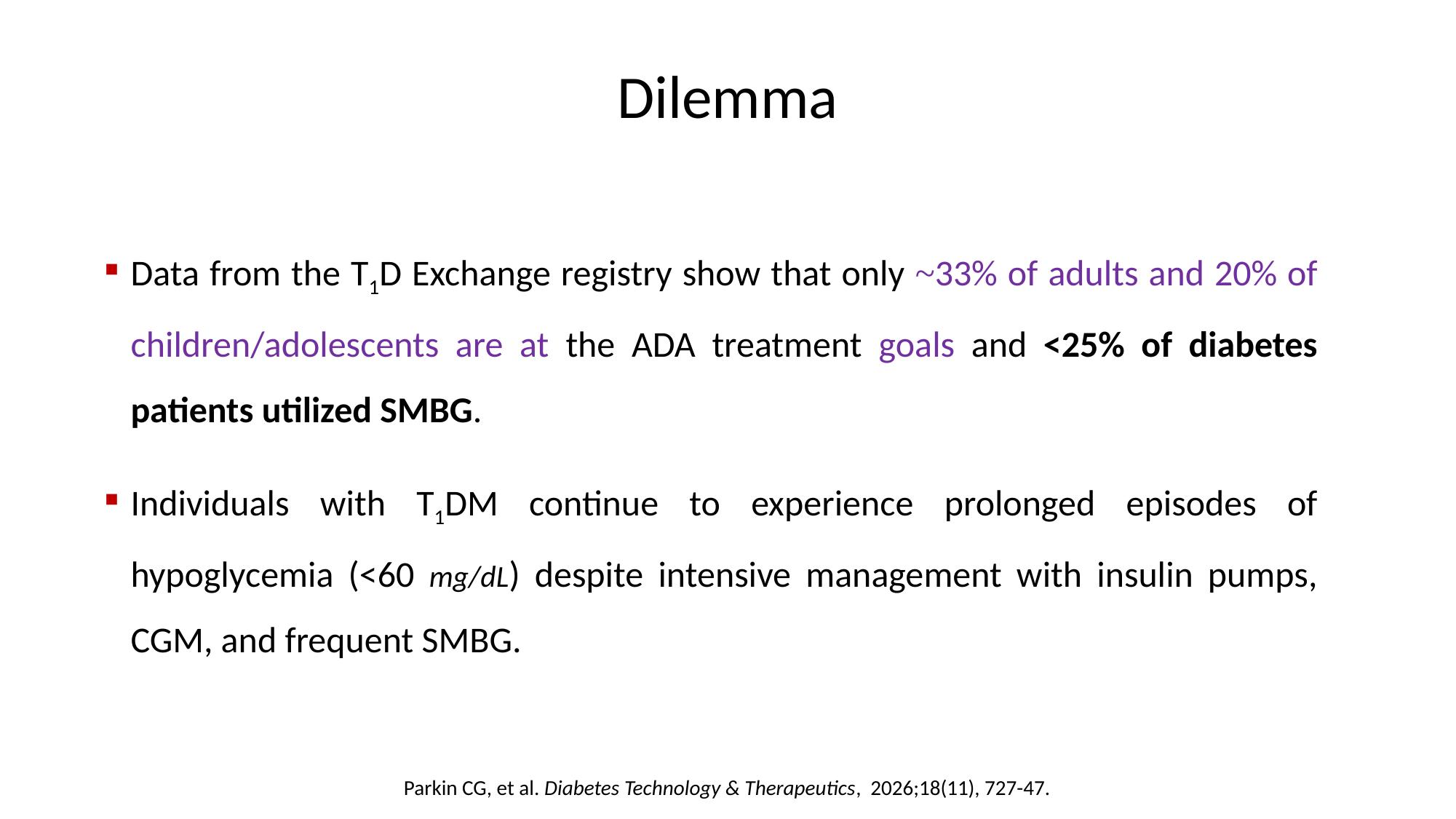

# Dilemma
Data from the T1D Exchange registry show that only ~33% of adults and 20% of children/adolescents are at the ADA treatment goals and <25% of diabetes patients utilized SMBG.
Individuals with T1DM continue to experience prolonged episodes of hypoglycemia (<60 mg/dL) despite intensive management with insulin pumps, CGM, and frequent SMBG.
Parkin CG, et al. Diabetes Technology & Therapeutics,  2026;18(11), 727-47.